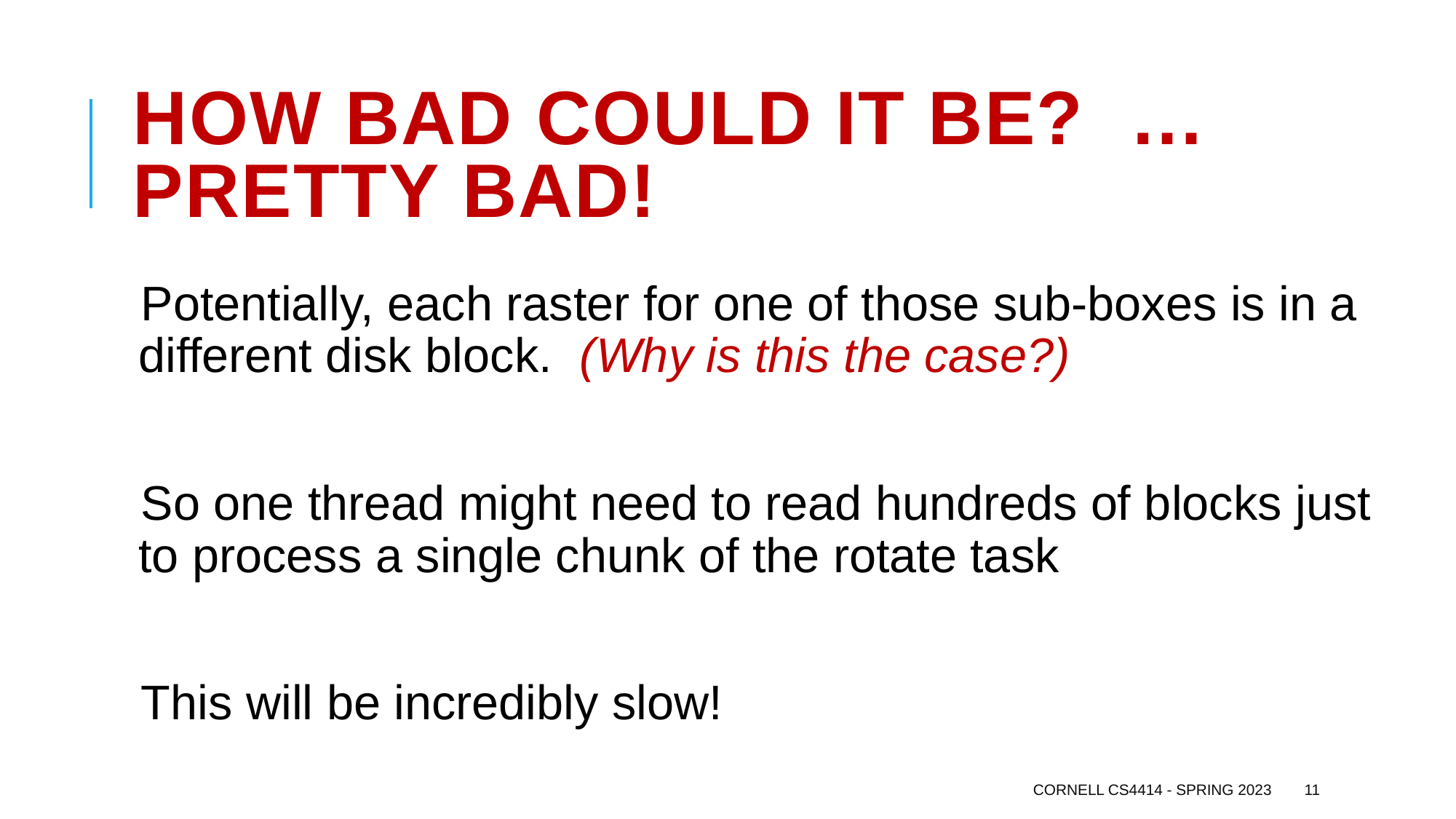

# How bad could it be?  … pretty bad!
Potentially, each raster for one of those sub-boxes is in a different disk block.  (Why is this the case?)

So one thread might need to read hundreds of blocks just to process a single chunk of the rotate task

This will be incredibly slow!
Cornell CS4414 - Spring 2023
11